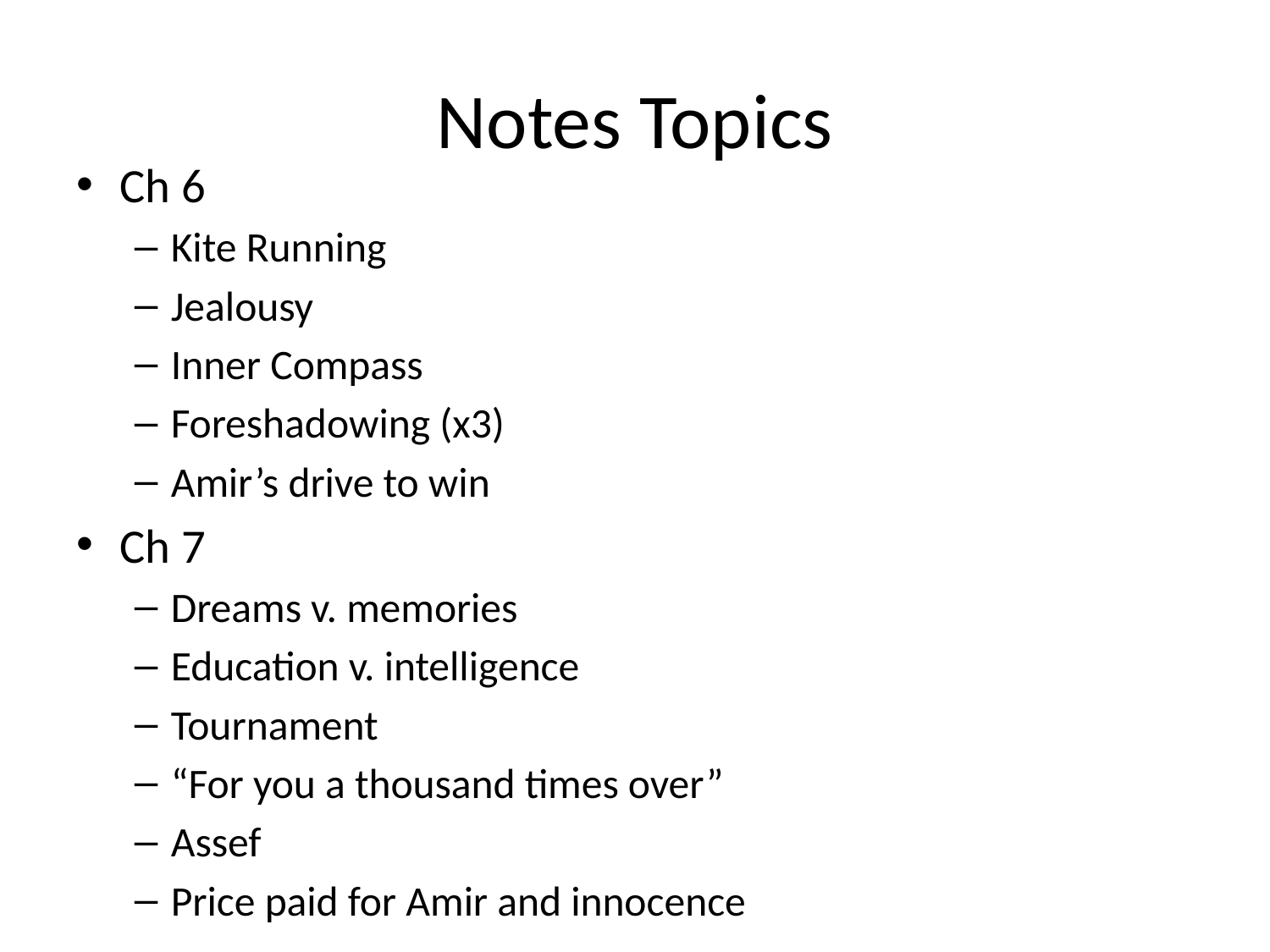

# Notes Topics
Ch 6
Kite Running
Jealousy
Inner Compass
Foreshadowing (x3)
Amir’s drive to win
Ch 7
Dreams v. memories
Education v. intelligence
Tournament
“For you a thousand times over”
Assef
Price paid for Amir and innocence